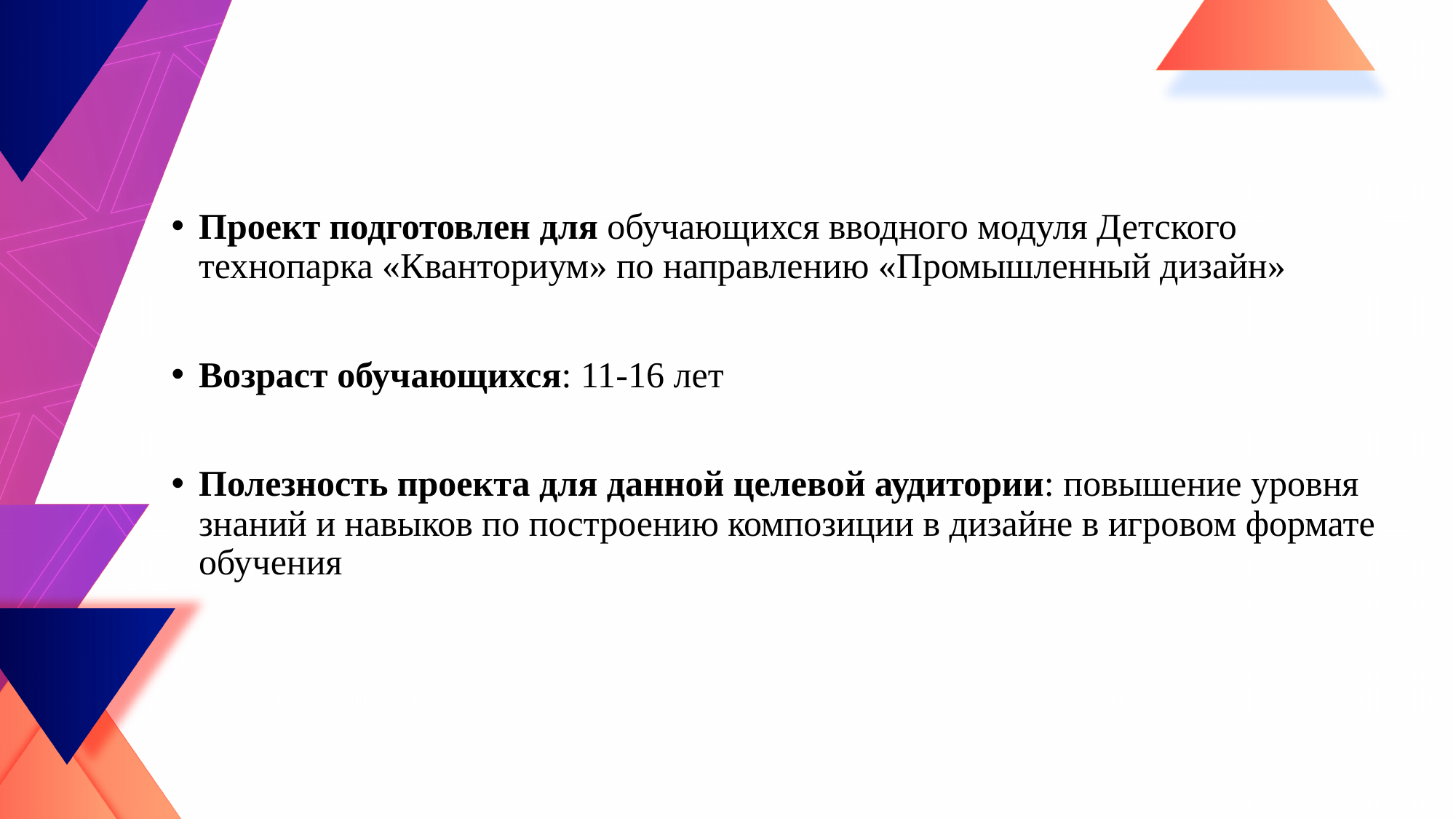

Проект подготовлен для обучающихся вводного модуля Детского технопарка «Кванториум» по направлению «Промышленный дизайн»

Возраст обучающихся: 11-16 лет

Полезность проекта для данной целевой аудитории: повышение уровня знаний и навыков по построению композиции в дизайне в игровом формате обучения